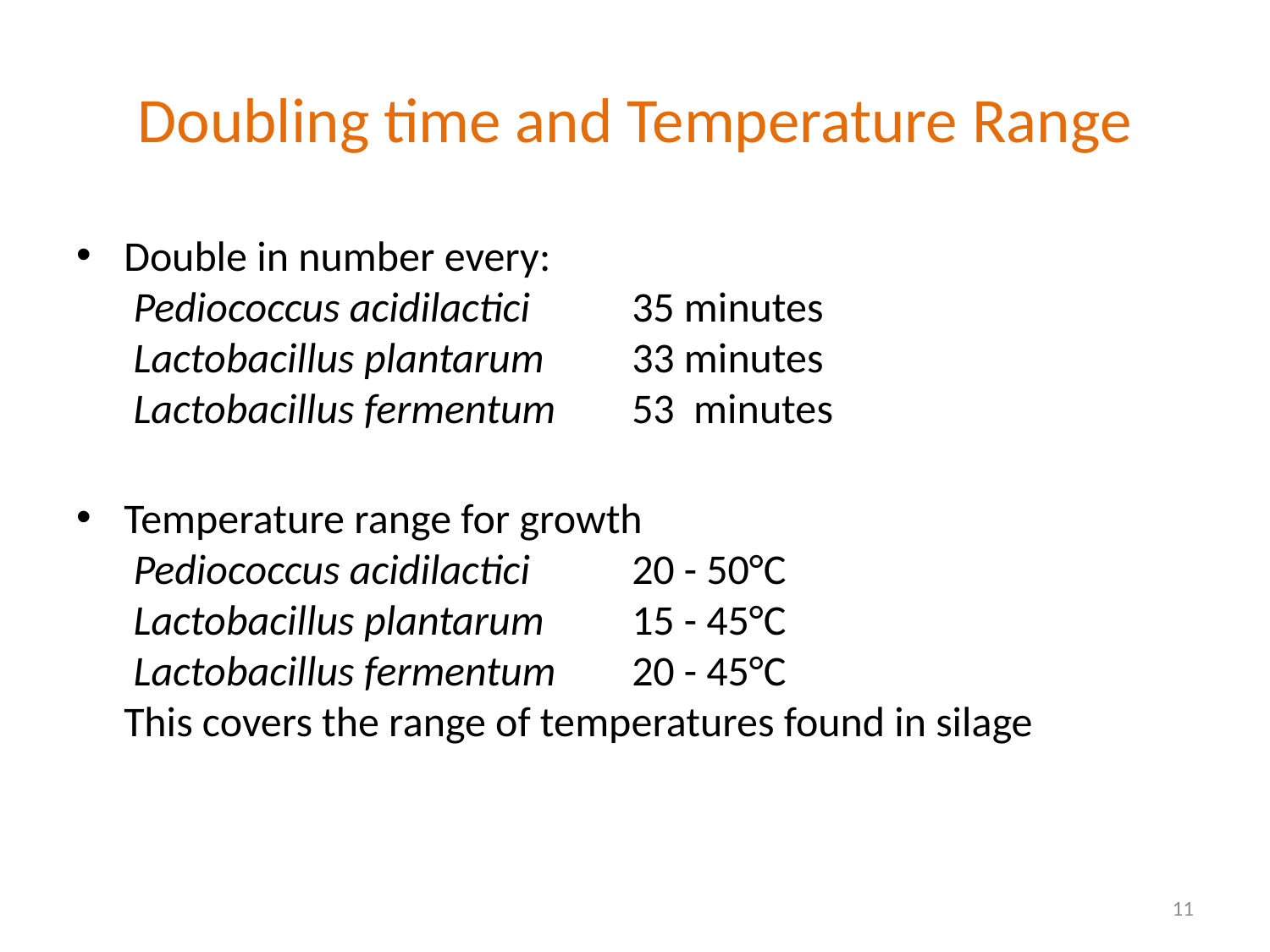

# Doubling time and Temperature Range
Double in number every:
 Pediococcus acidilactici	35 minutes
 Lactobacillus plantarum	33 minutes
 Lactobacillus fermentum	53  minutes
Temperature range for growth
 Pediococcus acidilactici	20 - 50°C
 Lactobacillus plantarum	15 - 45°C
 Lactobacillus fermentum 	20 - 45°C
This covers the range of temperatures found in silage
11